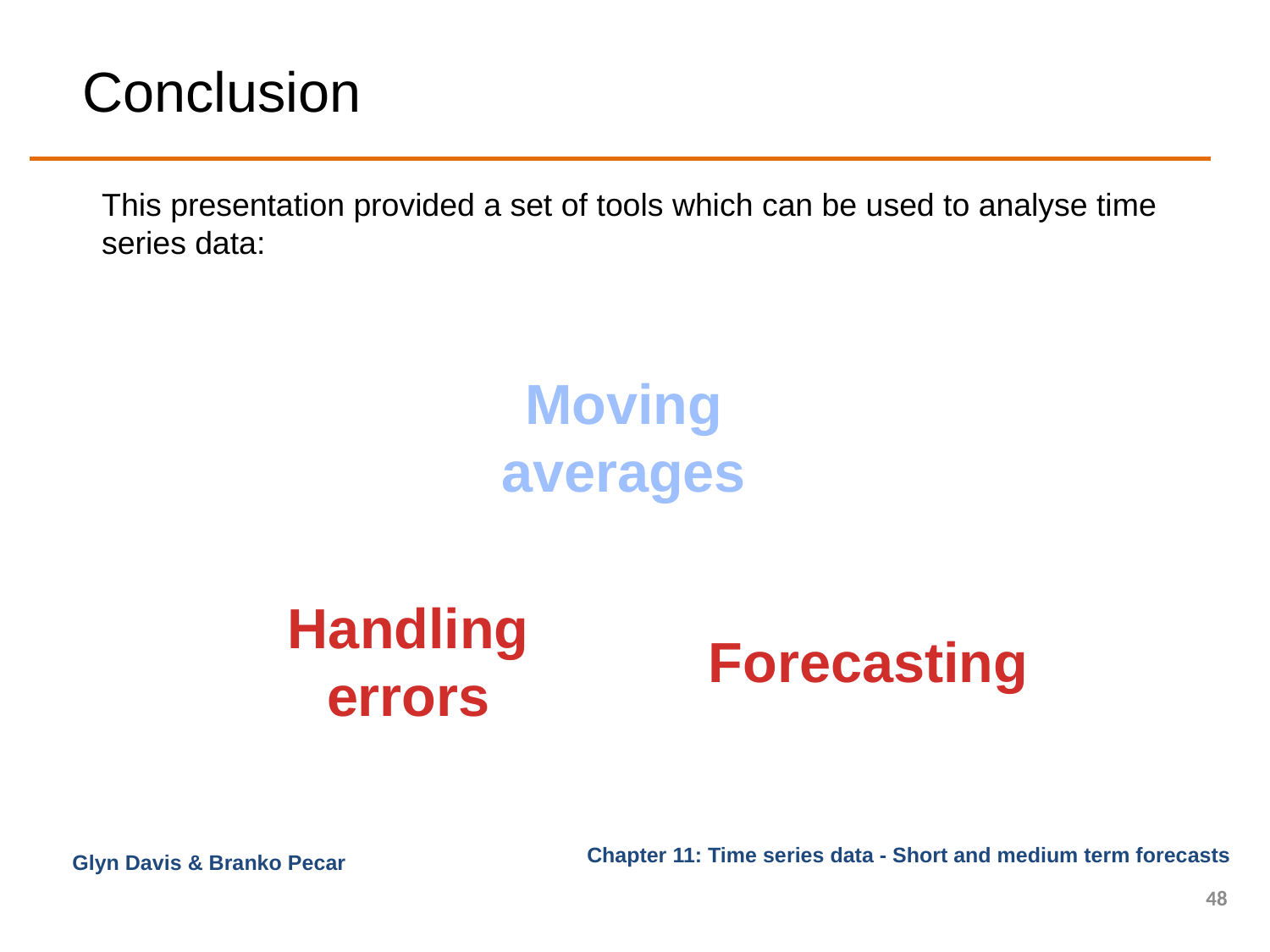

# Conclusion
This presentation provided a set of tools which can be used to analyse time series data:
Moving averages
Handling errors
Forecasting
Glyn Davis & Branko Pecar
48